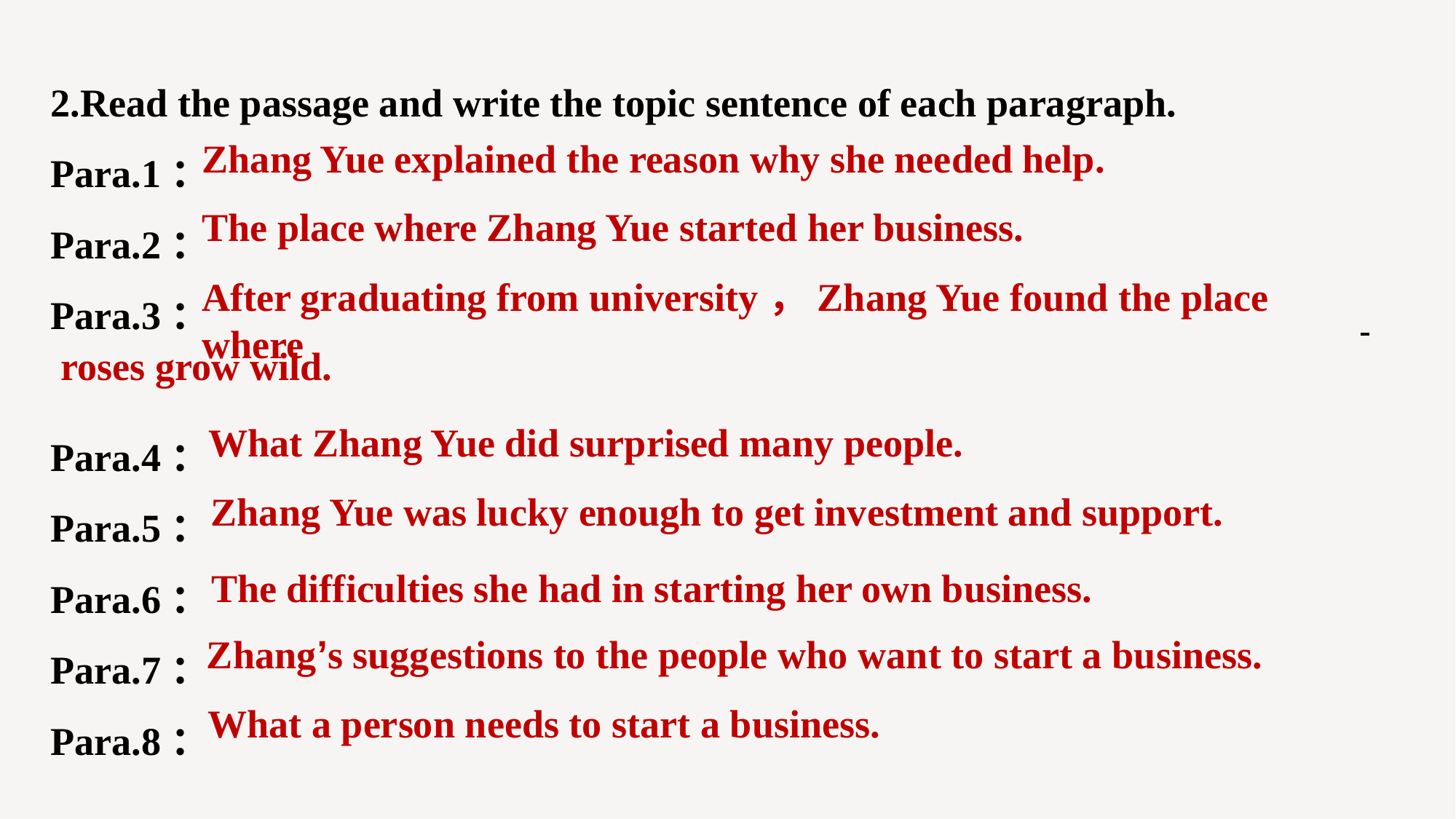

2.Read the passage and write the topic sentence of each paragraph.
Para.1：
Para.2：
Para.3：

Para.4：
Para.5：
Para.6：
Para.7：
Para.8：
Zhang Yue explained the reason why she needed help.
The place where Zhang Yue started her business.
After graduating from university，Zhang Yue found the place where
roses grow wild.
What Zhang Yue did surprised many people.
Zhang Yue was lucky enough to get investment and support.
The difficulties she had in starting her own business.
Zhang’s suggestions to the people who want to start a business.
What a person needs to start a business.